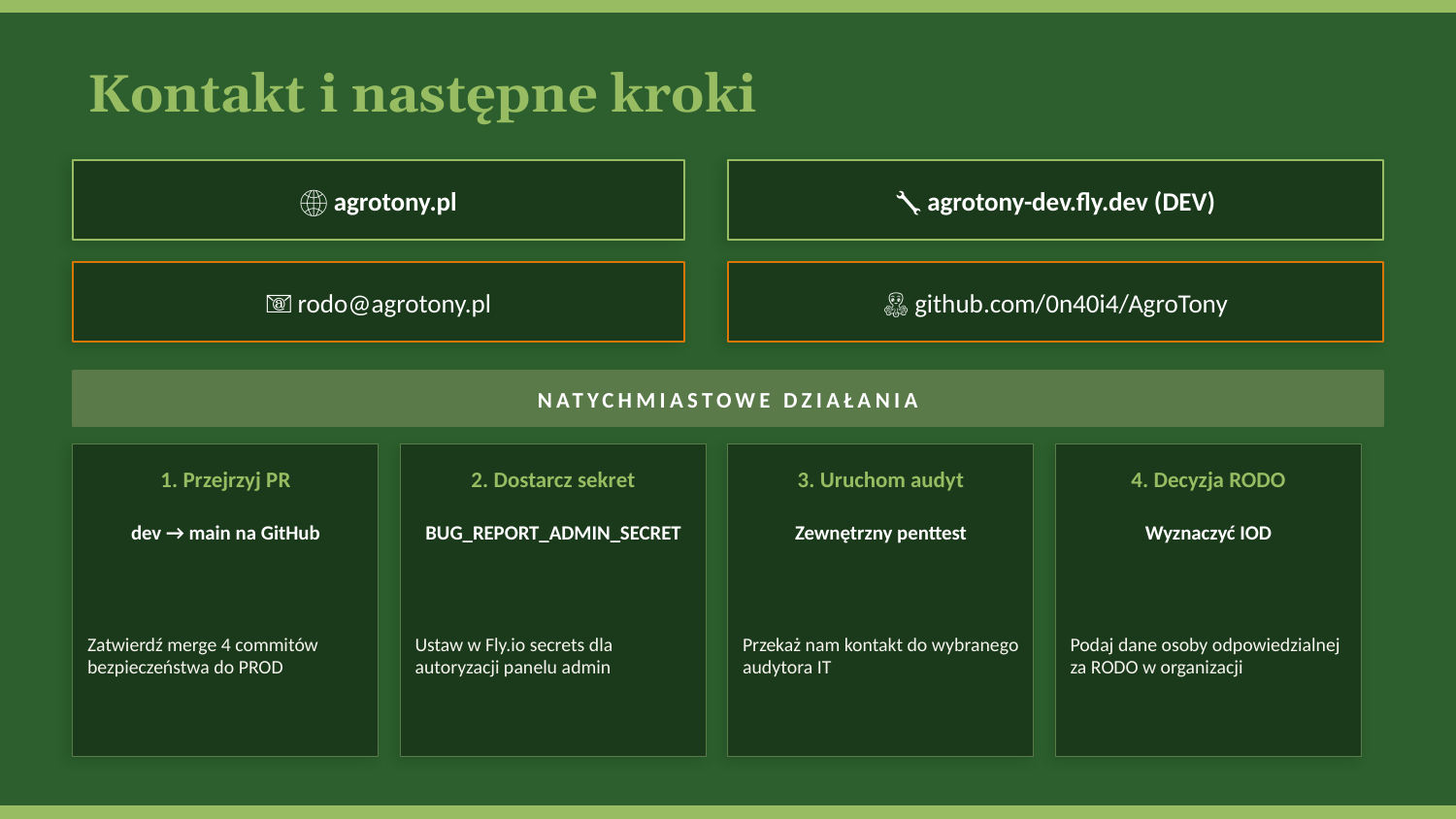

Kontakt i następne kroki

🌐 agrotony.pl

🔧 agrotony-dev.fly.dev (DEV)

📧 rodo@agrotony.pl

🐙 github.com/0n40i4/AgroTony

NATYCHMIASTOWE DZIAŁANIA

1. Przejrzyj PR
2. Dostarcz sekret
3. Uruchom audyt
4. Decyzja RODO
dev → main na GitHub
BUG_REPORT_ADMIN_SECRET
Zewnętrzny penttest
Wyznaczyć IOD
Zatwierdź merge 4 commitów bezpieczeństwa do PROD
Ustaw w Fly.io secrets dla autoryzacji panelu admin
Przekaż nam kontakt do wybranego audytora IT
Podaj dane osoby odpowiedzialnej za RODO w organizacji